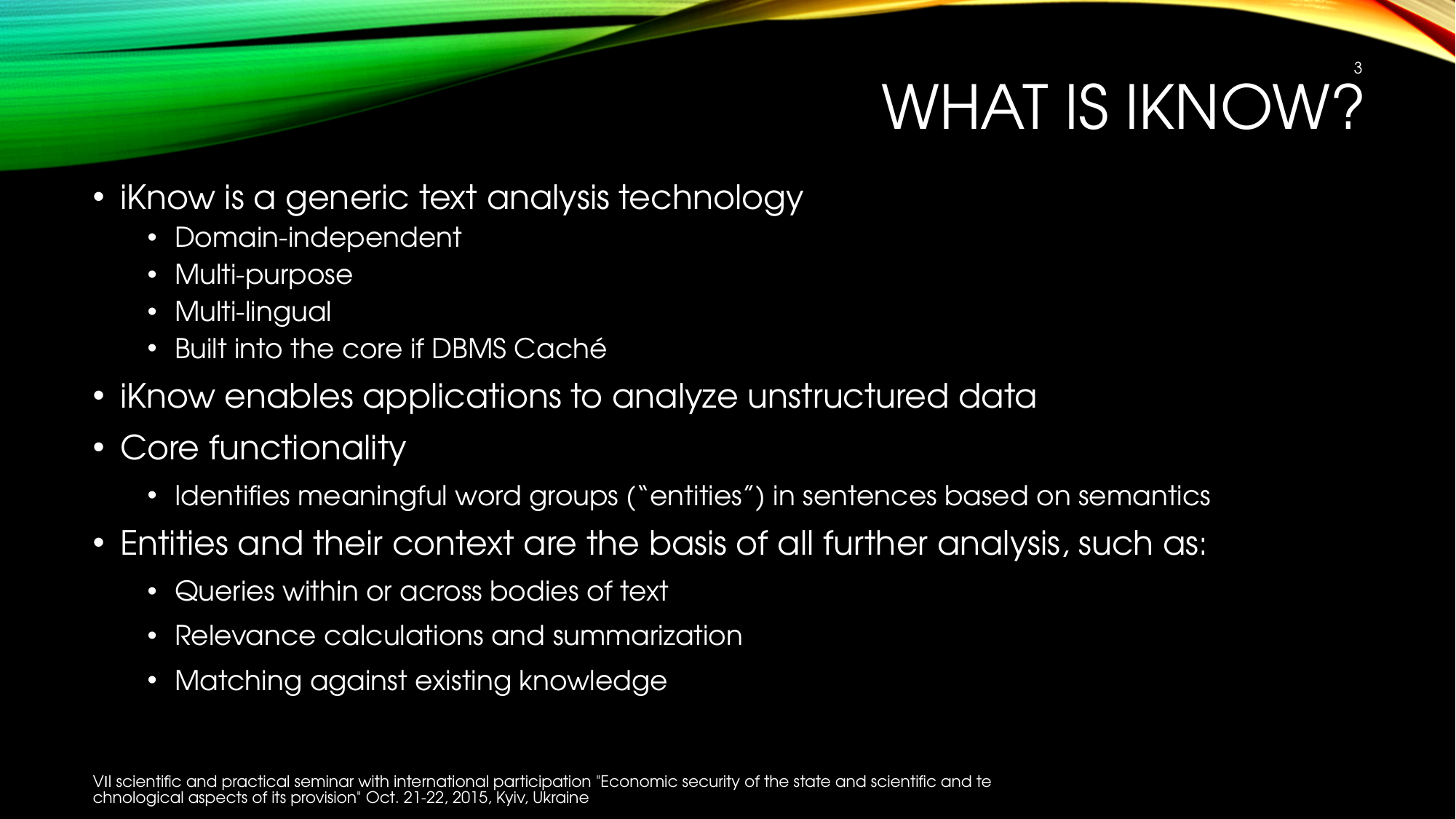

3
# What is iknow?
iKnow is a generic text analysis technology
Domain-independent
Multi-purpose
Multi-lingual
Built into the core if DBMS Caché
iKnow enables applications to analyze unstructured data
Core functionality
Identifies meaningful word groups (“entities”) in sentences based on semantics
Entities and their context are the basis of all further analysis, such as:
Queries within or across bodies of text
Relevance calculations and summarization
Matching against existing knowledge
VІI scientific and practical seminar with international participation "Economic security of the state and scientific and technological aspects of its provision" Oct. 21-22, 2015, Kyiv, Ukraine